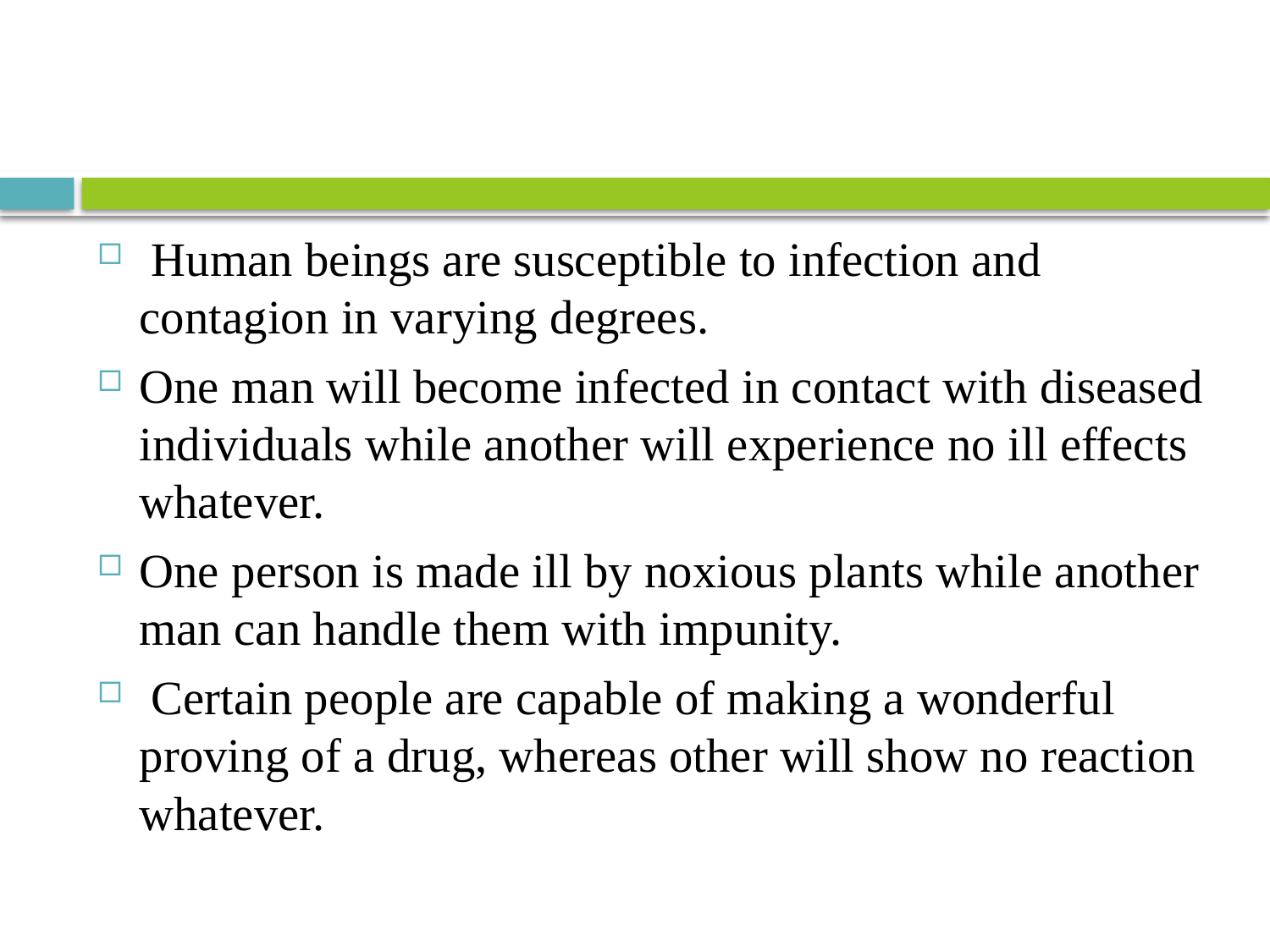

#
 Human beings are susceptible to infection and contagion in varying degrees.
One man will become infected in contact with diseased individuals while another will experience no ill effects whatever.
One person is made ill by noxious plants while another man can handle them with impunity.
 Certain people are capable of making a wonderful proving of a drug, whereas other will show no reaction whatever.